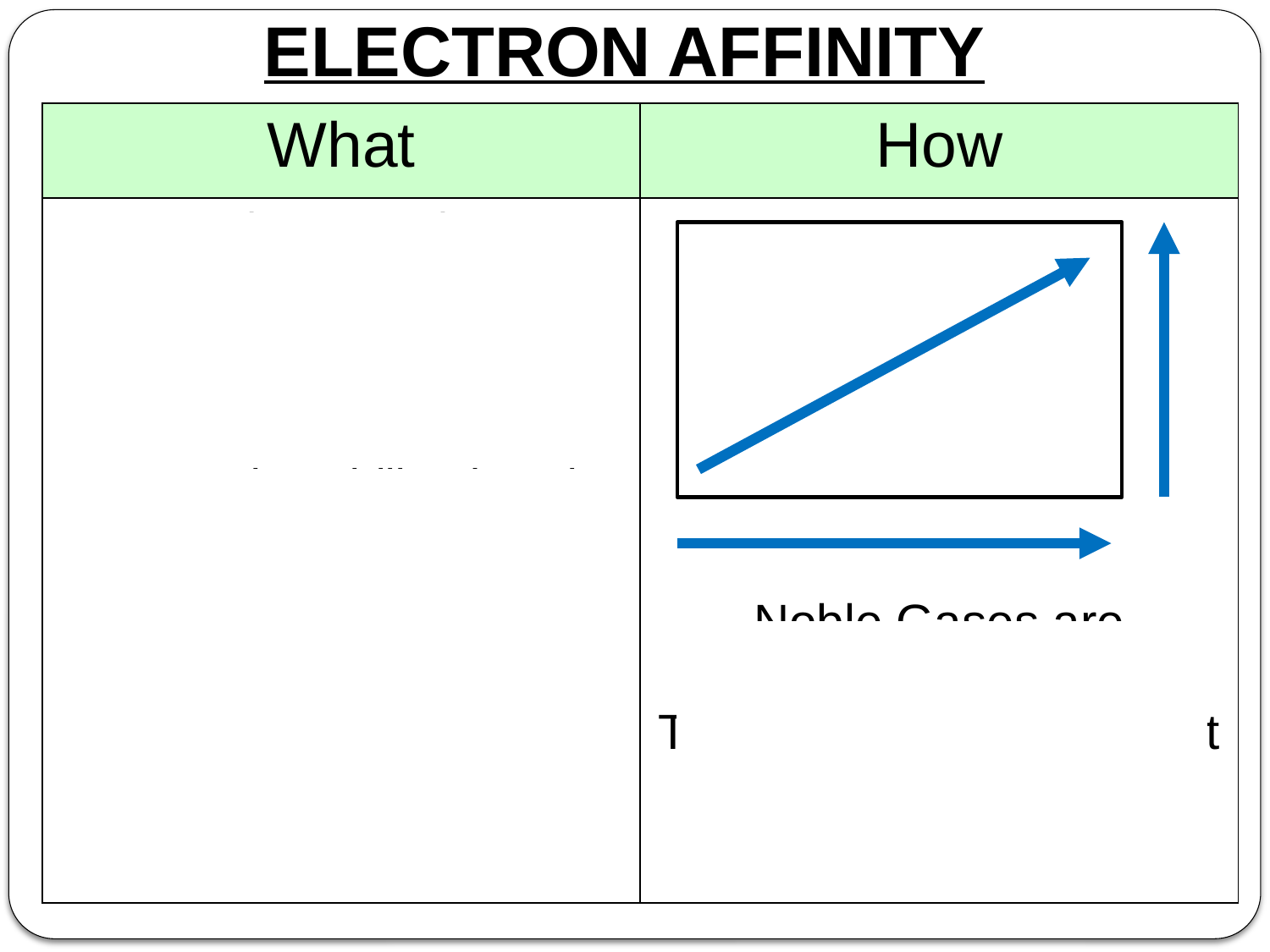

# ELECTRON AFFINITY
| What | How |
| --- | --- |
| How much energy is released when the atom gains an electron to make a negative ion. How much stability does it gain once it is an anion. More energy released – more stable. | Noble Gases are LOWEST! They DON’T CARE about attracting electrons! |